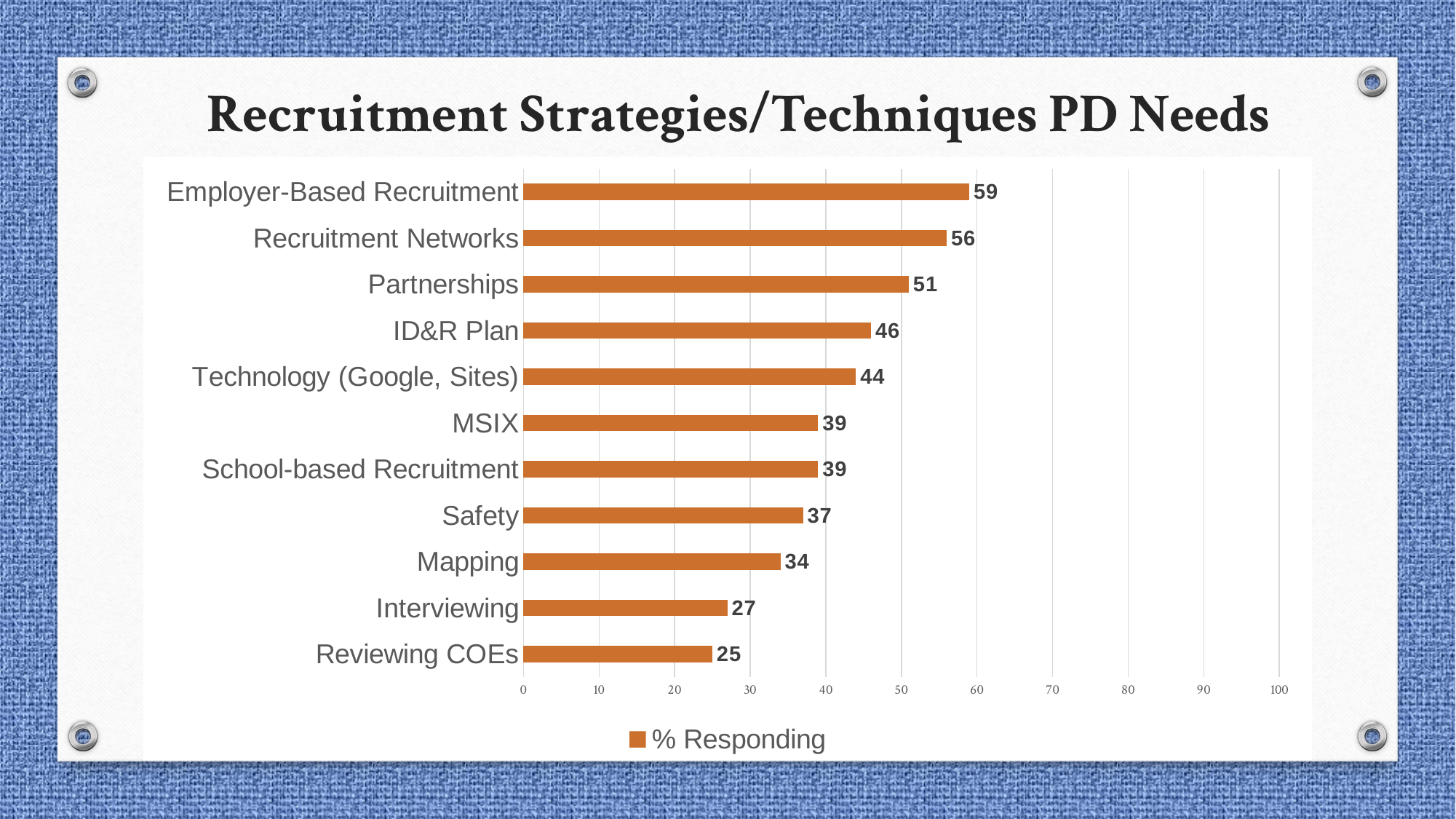

# Recruitment Strategies/Techniques PD Needs

### Chart

| Category | % Responding |
|---|---|
| Reviewing COEs | 25.0 |
| Interviewing | 27.0 |
| Mapping | 34.0 |
| Safety | 37.0 |
| School-based Recruitment | 39.0 |
| MSIX | 39.0 |
| Technology (Google, Sites) | 44.0 |
| ID&R Plan | 46.0 |
| Partnerships | 51.0 |
| Recruitment Networks | 56.0 |
| Employer-Based Recruitment | 59.0 |